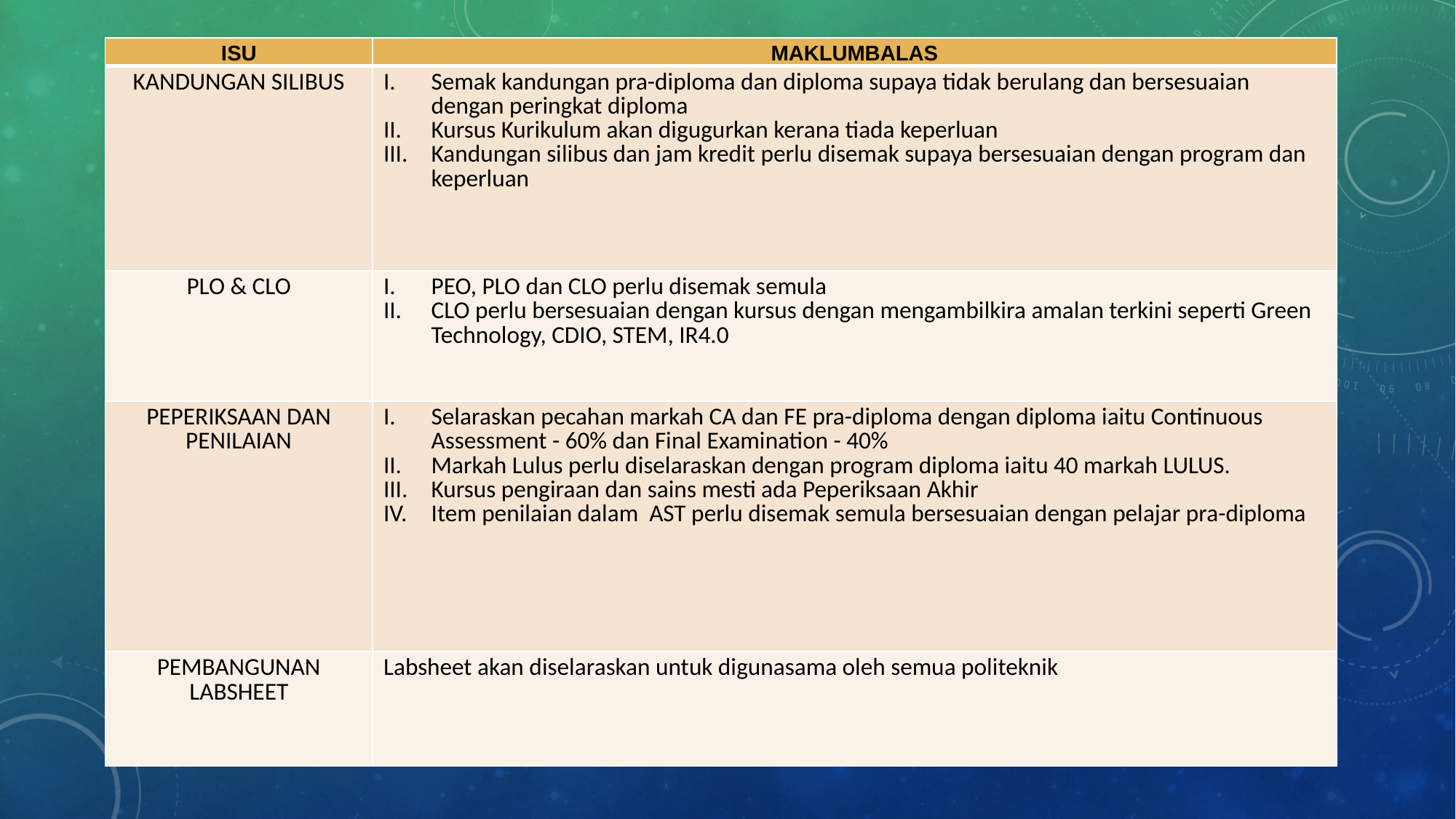

| ISU | MAKLUMBALAS |
| --- | --- |
| KANDUNGAN SILIBUS | Semak kandungan pra-diploma dan diploma supaya tidak berulang dan bersesuaian dengan peringkat diploma Kursus Kurikulum akan digugurkan kerana tiada keperluan Kandungan silibus dan jam kredit perlu disemak supaya bersesuaian dengan program dan keperluan |
| PLO & CLO | PEO, PLO dan CLO perlu disemak semula CLO perlu bersesuaian dengan kursus dengan mengambilkira amalan terkini seperti Green Technology, CDIO, STEM, IR4.0 |
| PEPERIKSAAN DAN PENILAIAN | Selaraskan pecahan markah CA dan FE pra-diploma dengan diploma iaitu Continuous Assessment - 60% dan Final Examination - 40% Markah Lulus perlu diselaraskan dengan program diploma iaitu 40 markah LULUS. Kursus pengiraan dan sains mesti ada Peperiksaan Akhir Item penilaian dalam AST perlu disemak semula bersesuaian dengan pelajar pra-diploma |
| PEMBANGUNAN LABSHEET | Labsheet akan diselaraskan untuk digunasama oleh semua politeknik |